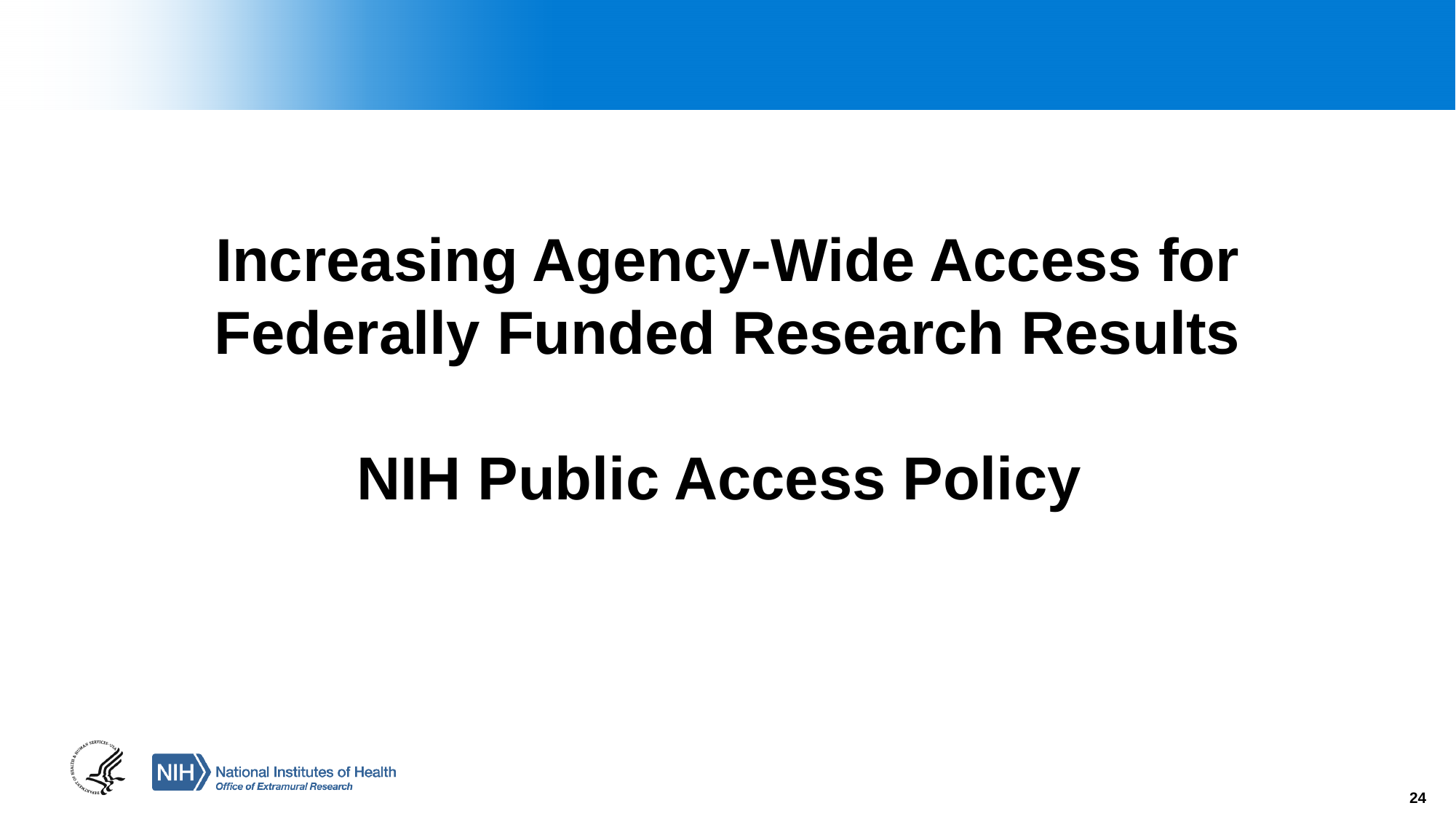

# Increasing Agency-Wide Access for Federally Funded Research Results NIH Public Access Policy
24